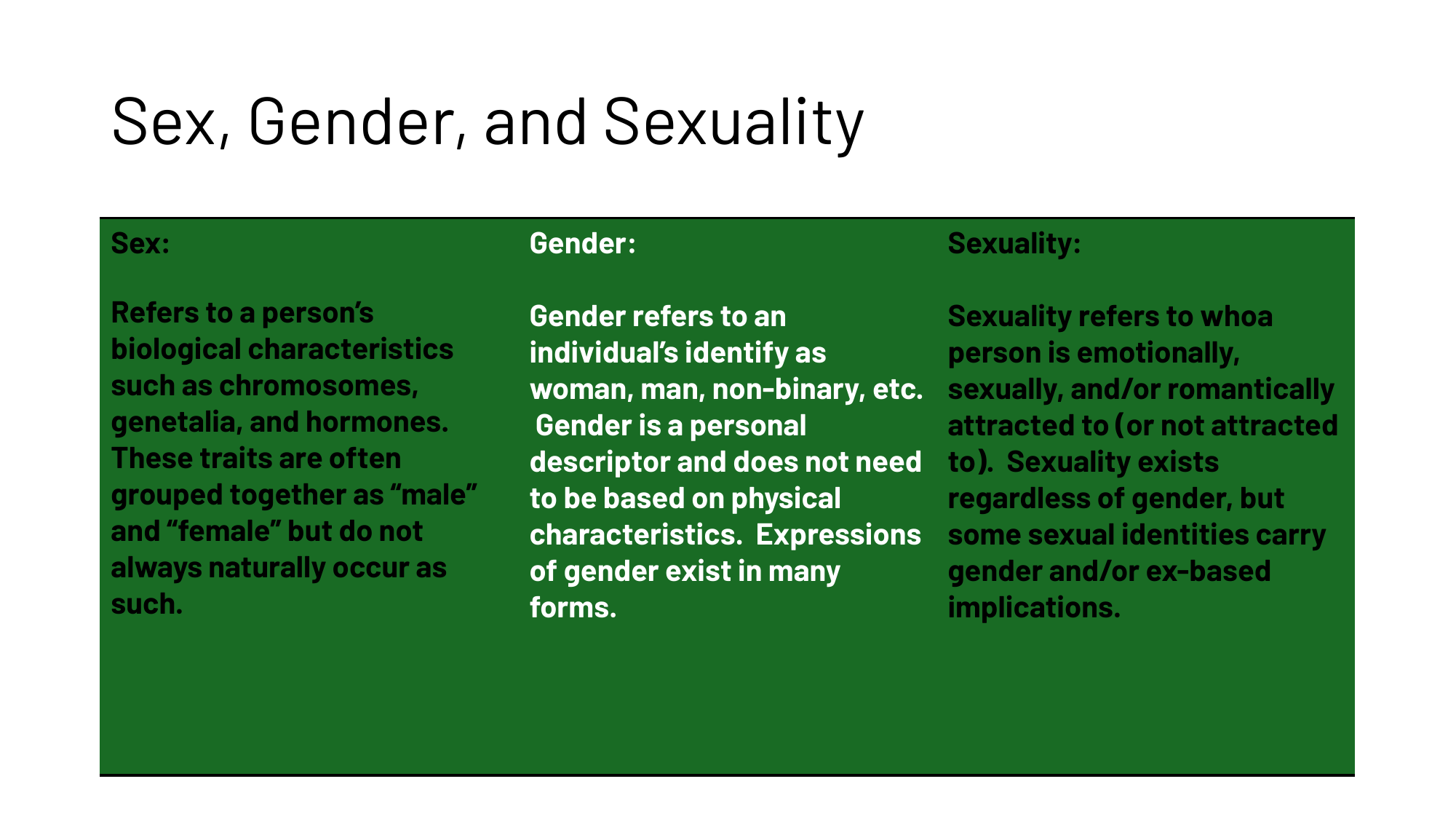

# Sex, Gender, and Sexuality
| Sex: Refers to a person’s biological characteristics such as chromosomes, genetalia, and hormones. These traits are often grouped together as “male” and “female” but do not always naturally occur as such. | Gender: Gender refers to an individual’s identify as woman, man, non-binary, etc. Gender is a personal descriptor and does not need to be based on physical characteristics. Expressions of gender exist in many forms. | Sexuality: Sexuality refers to whoa person is emotionally, sexually, and/or romantically attracted to (or not attracted to). Sexuality exists regardless of gender, but some sexual identities carry gender and/or ex-based implications. |
| --- | --- | --- |